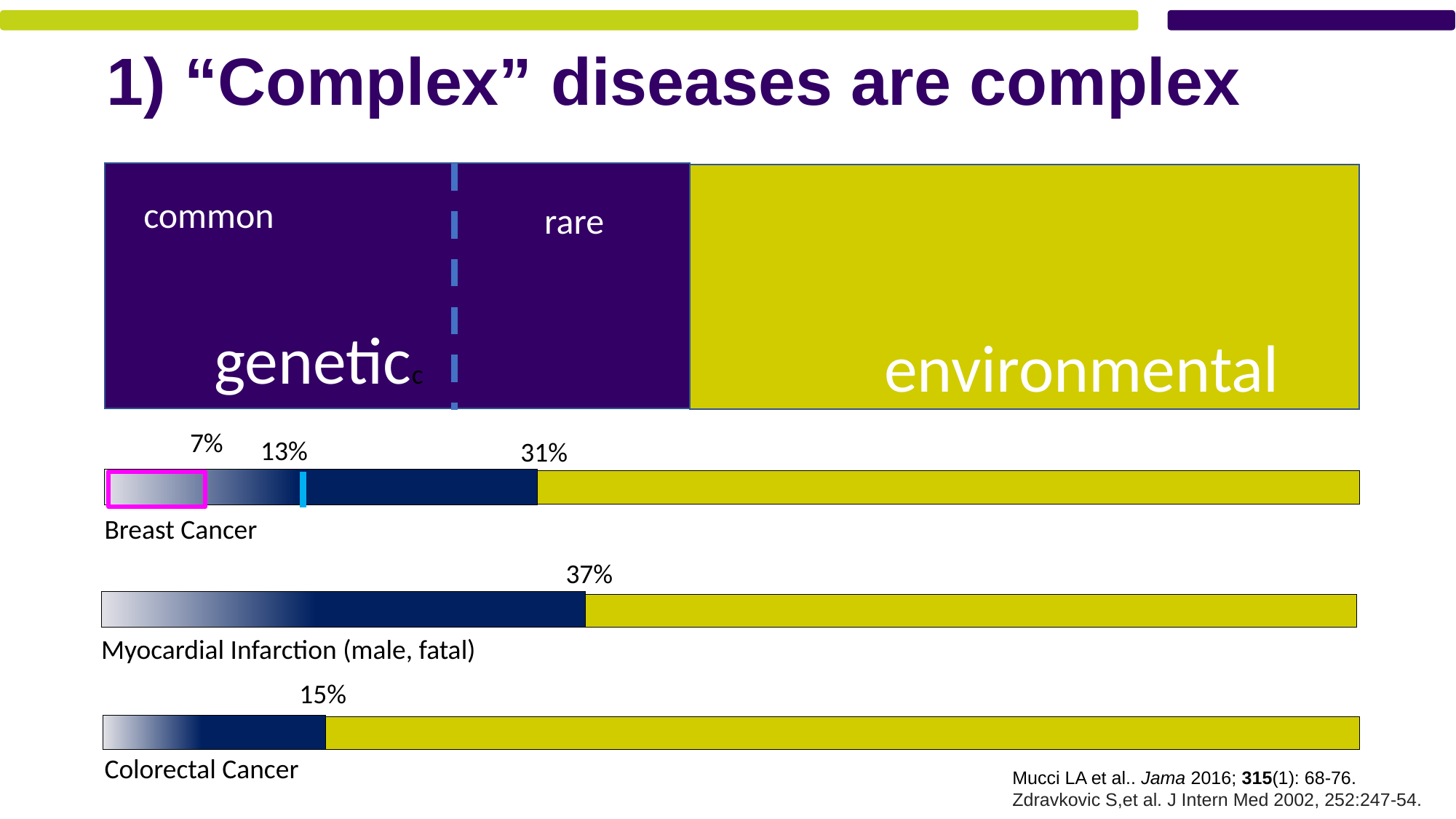

# 1) “Complex” diseases are complex

common
rare
geneticc
environmental
7%
13%
31%

Breast Cancer
37%

Myocardial Infarction (male, fatal)
15%

Colorectal Cancer
Mucci LA et al.. Jama 2016; 315(1): 68-76.
Zdravkovic S,et al. J Intern Med 2002, 252:247-54.